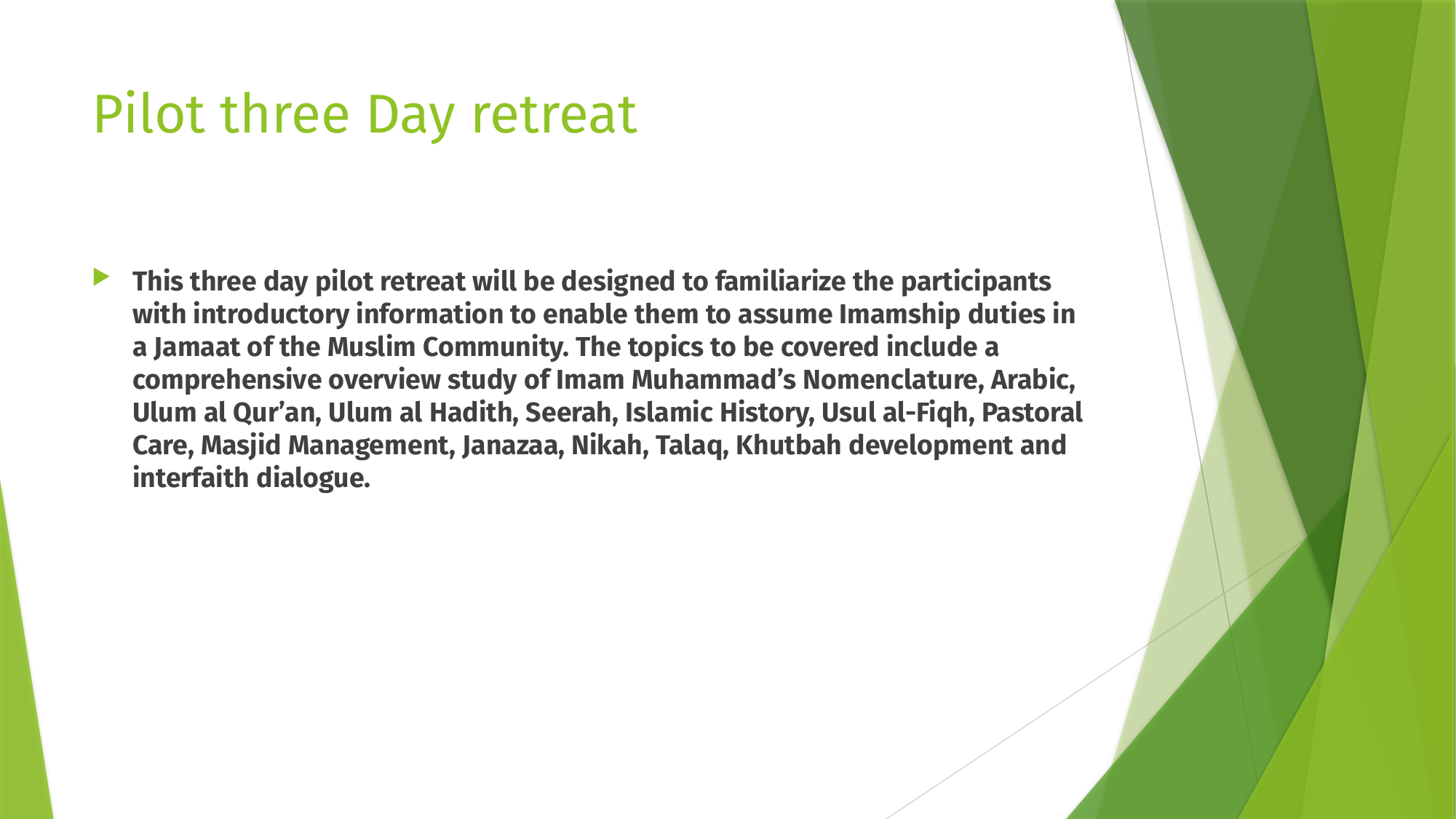

# Pilot three Day retreat
This three day pilot retreat will be designed to familiarize the participants with introductory information to enable them to assume Imamship duties in a Jamaat of the Muslim Community. The topics to be covered include a comprehensive overview study of Imam Muhammad’s Nomenclature, Arabic, Ulum al Qur’an, Ulum al Hadith, Seerah, Islamic History, Usul al-Fiqh, Pastoral Care, Masjid Management, Janazaa, Nikah, Talaq, Khutbah development and interfaith dialogue.